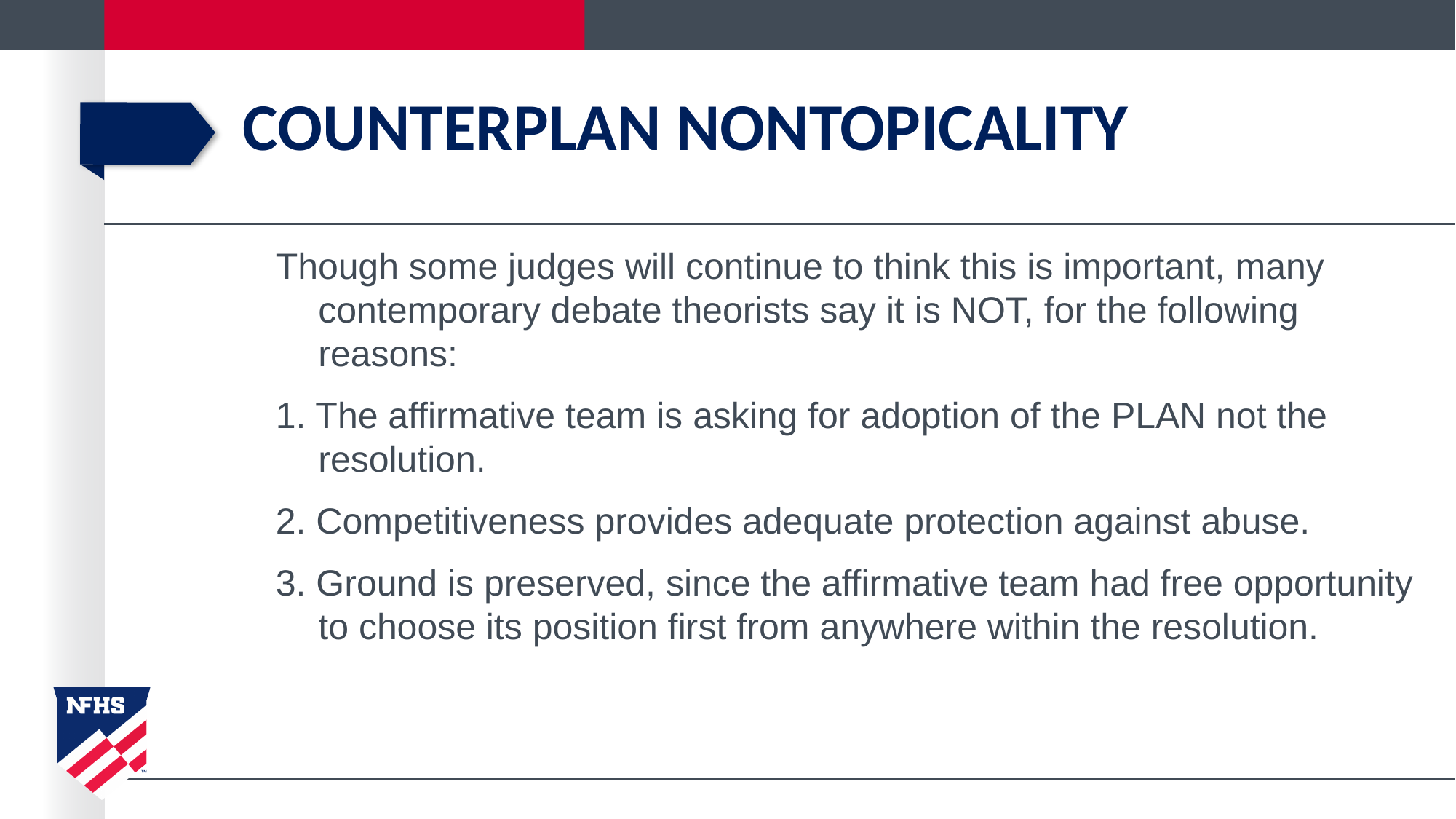

# COUNTERPLAN NONTOPICALITY
Though some judges will continue to think this is important, many contemporary debate theorists say it is NOT, for the following reasons:
1. The affirmative team is asking for adoption of the PLAN not the resolution.
2. Competitiveness provides adequate protection against abuse.
3. Ground is preserved, since the affirmative team had free opportunity to choose its position first from anywhere within the resolution.